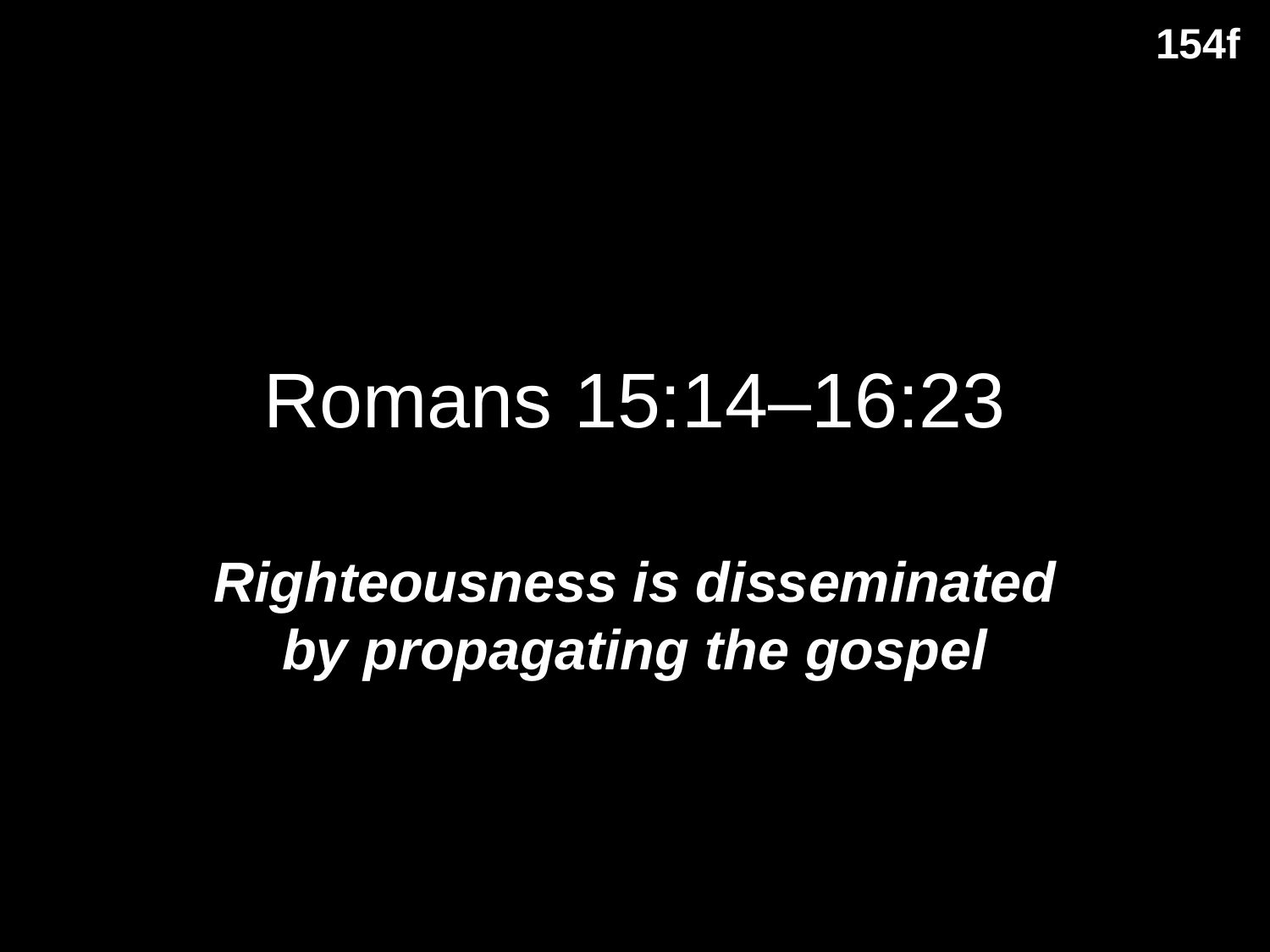

154f
# Romans 15:14–16:23
Righteousness is disseminated by propagating the gospel